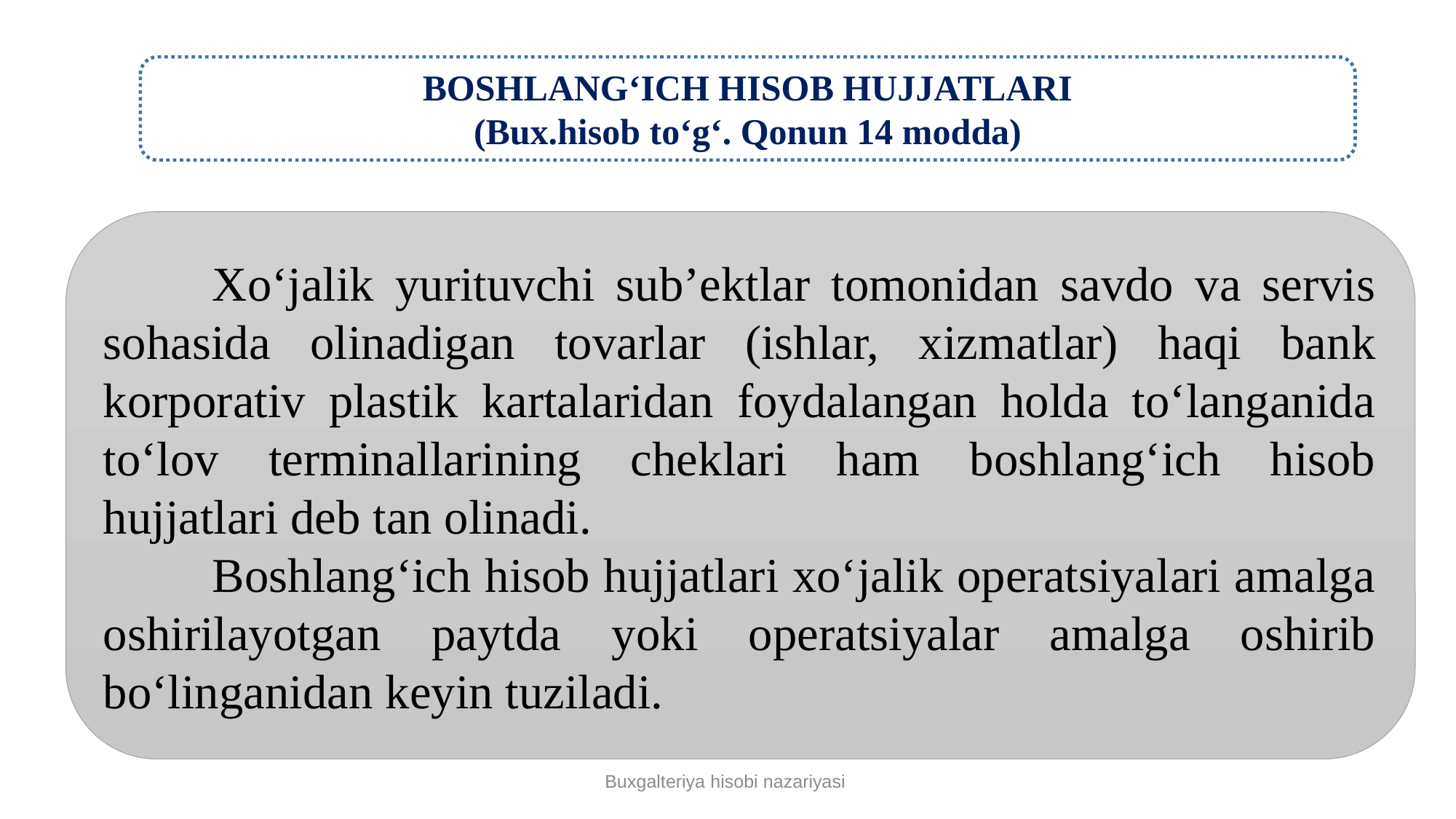

BOSHLANG‘ICH HISOB HUJJATLARI
(Bux.hisob to‘g‘. Qonun 14 modda)
	Xo‘jalik yurituvchi sub’ektlar tomonidan savdo va servis sohasida olinadigan tovarlar (ishlar, xizmatlar) haqi bank korporativ plastik kartalaridan foydalangan holda to‘langanida to‘lov terminallarining cheklari ham boshlang‘ich hisob hujjatlari deb tan olinadi.
	Boshlang‘ich hisob hujjatlari xo‘jalik operatsiyalari amalga oshirilayotgan paytda yoki operatsiyalar amalga oshirib bo‘linganidan keyin tuziladi.

Buхgaltеriya hisоbi nazariyasi
7